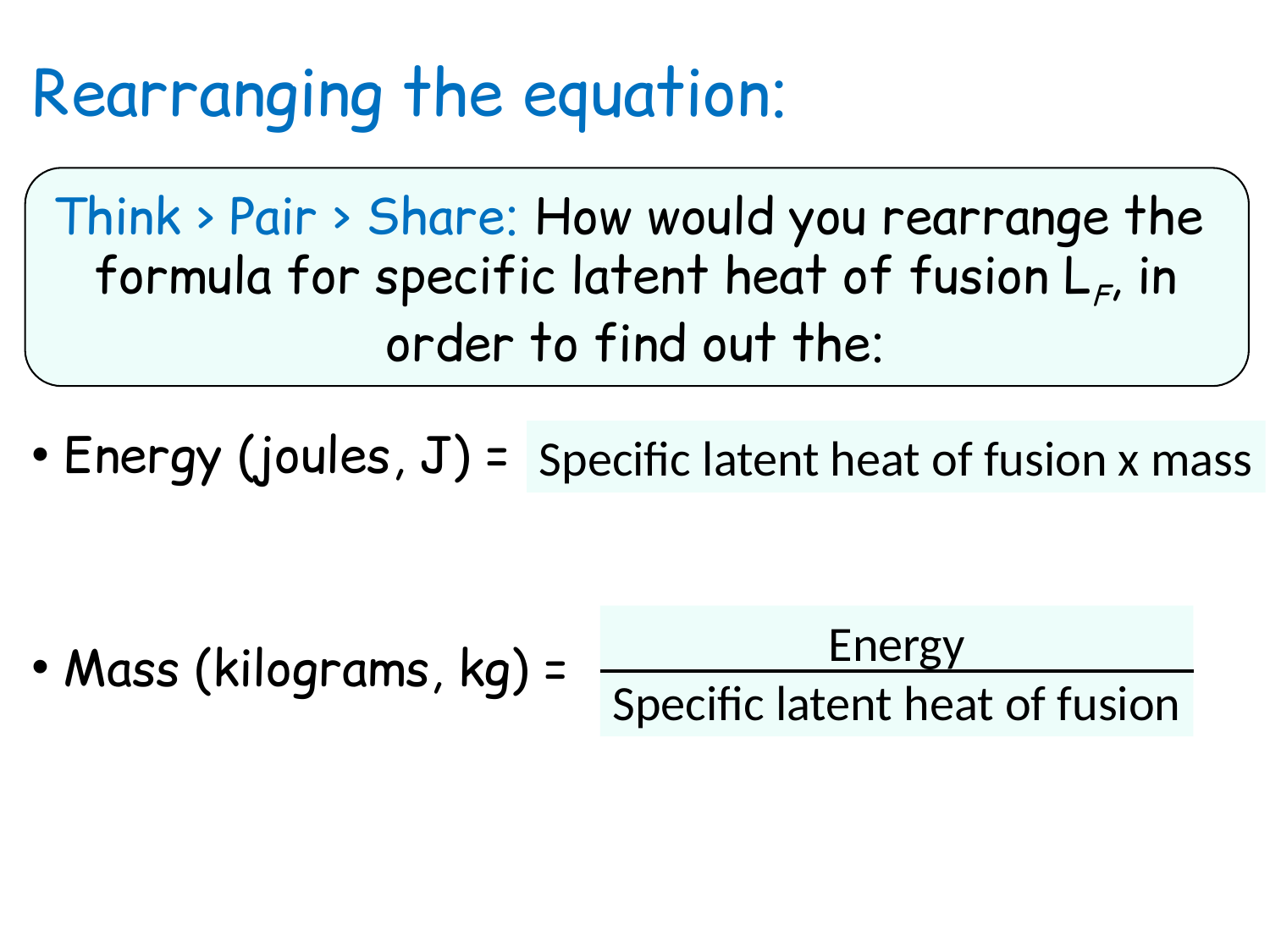

Rearranging the equation:

Energy (joules, J) =

Mass (kilograms, kg) =

Think > Pair > Share: How would you rearrange the  formula for specific latent heat of fusion LF, in order to find out the:
Specific latent heat of fusion x mass
Energy
Specific latent heat of fusion